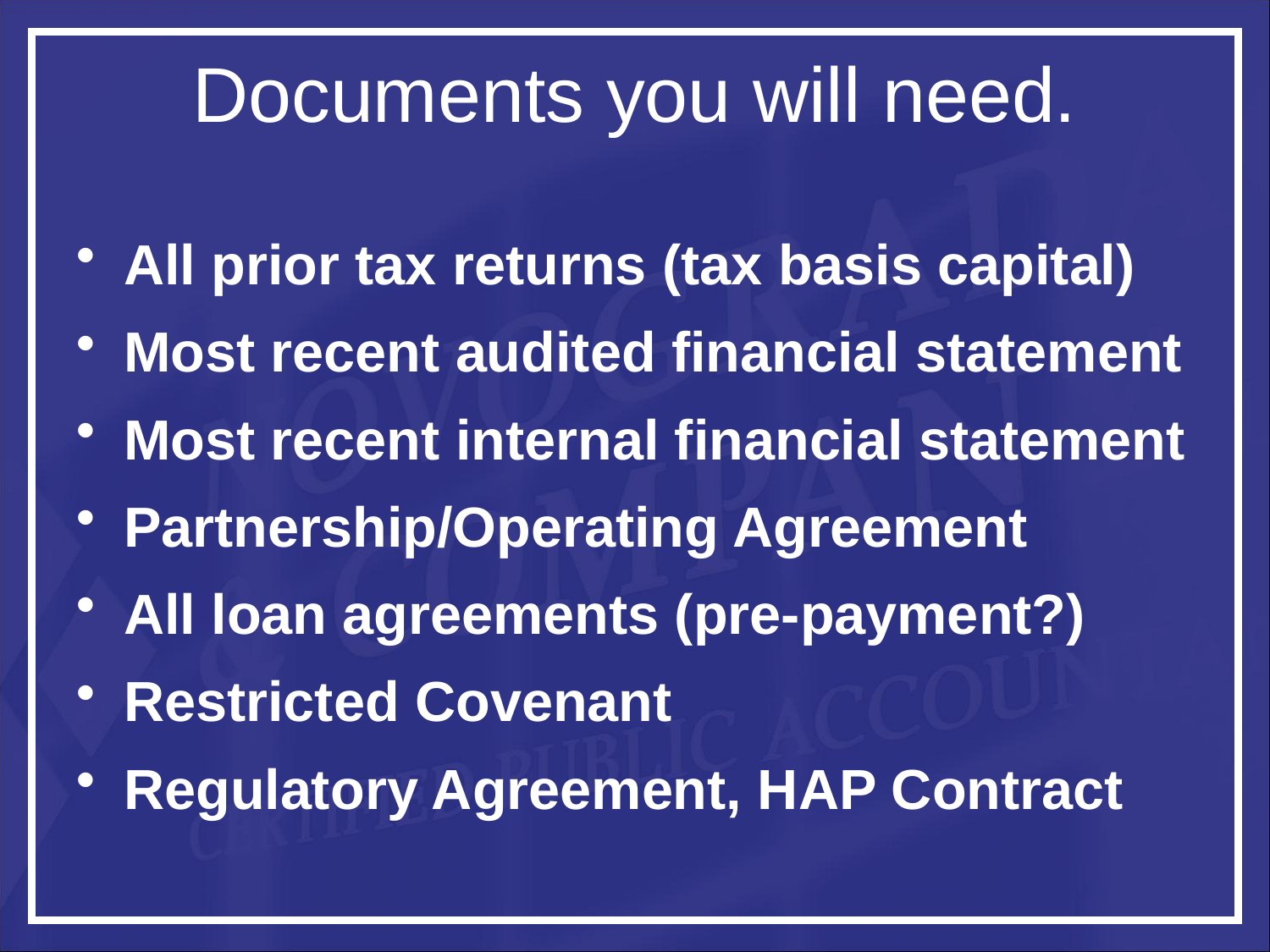

# Documents you will need.
All prior tax returns (tax basis capital)
Most recent audited financial statement
Most recent internal financial statement
Partnership/Operating Agreement
All loan agreements (pre-payment?)
Restricted Covenant
Regulatory Agreement, HAP Contract